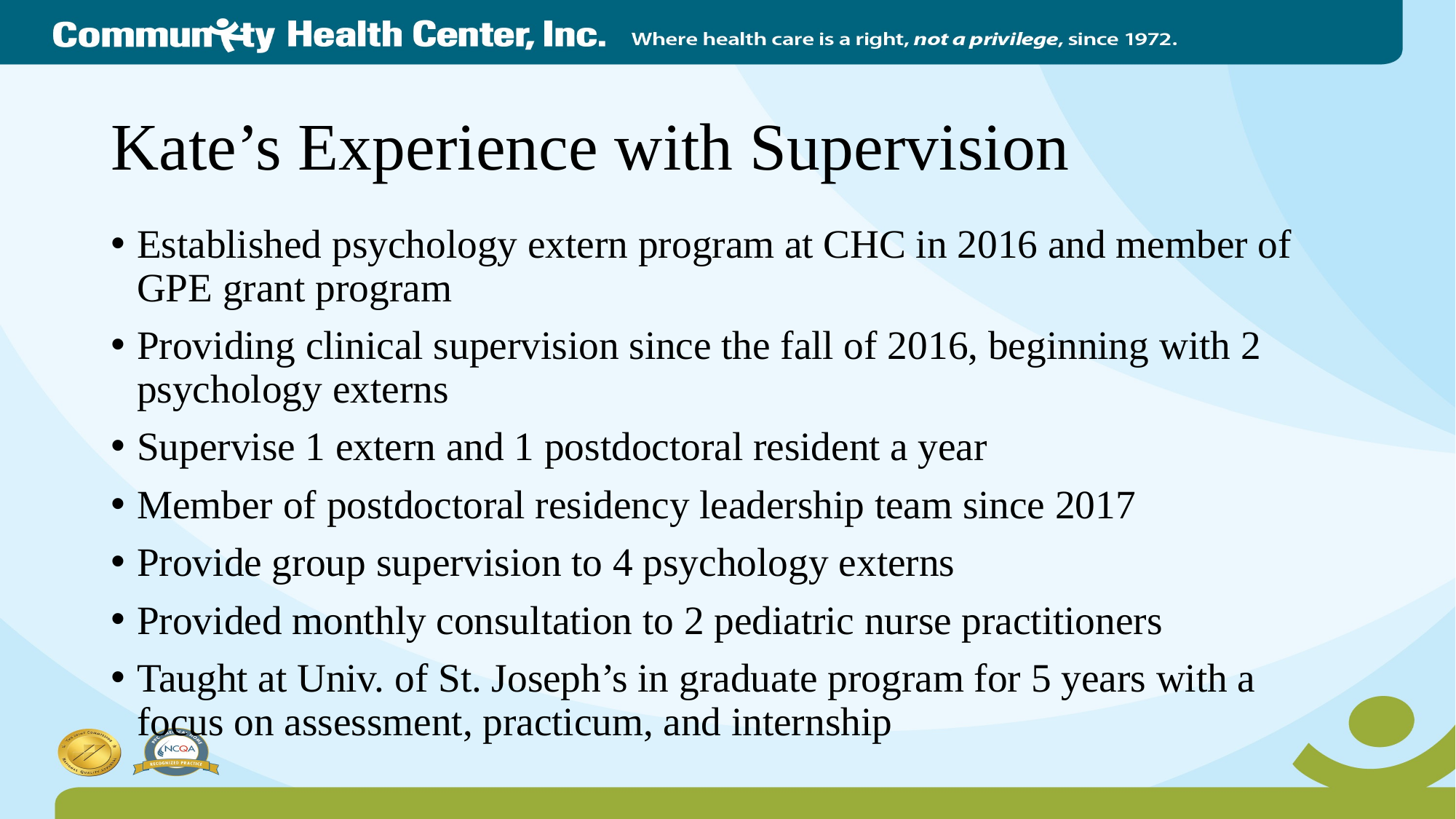

# Kate’s Experience with Supervision
Established psychology extern program at CHC in 2016 and member of GPE grant program
Providing clinical supervision since the fall of 2016, beginning with 2 psychology externs
Supervise 1 extern and 1 postdoctoral resident a year
Member of postdoctoral residency leadership team since 2017
Provide group supervision to 4 psychology externs
Provided monthly consultation to 2 pediatric nurse practitioners
Taught at Univ. of St. Joseph’s in graduate program for 5 years with a focus on assessment, practicum, and internship